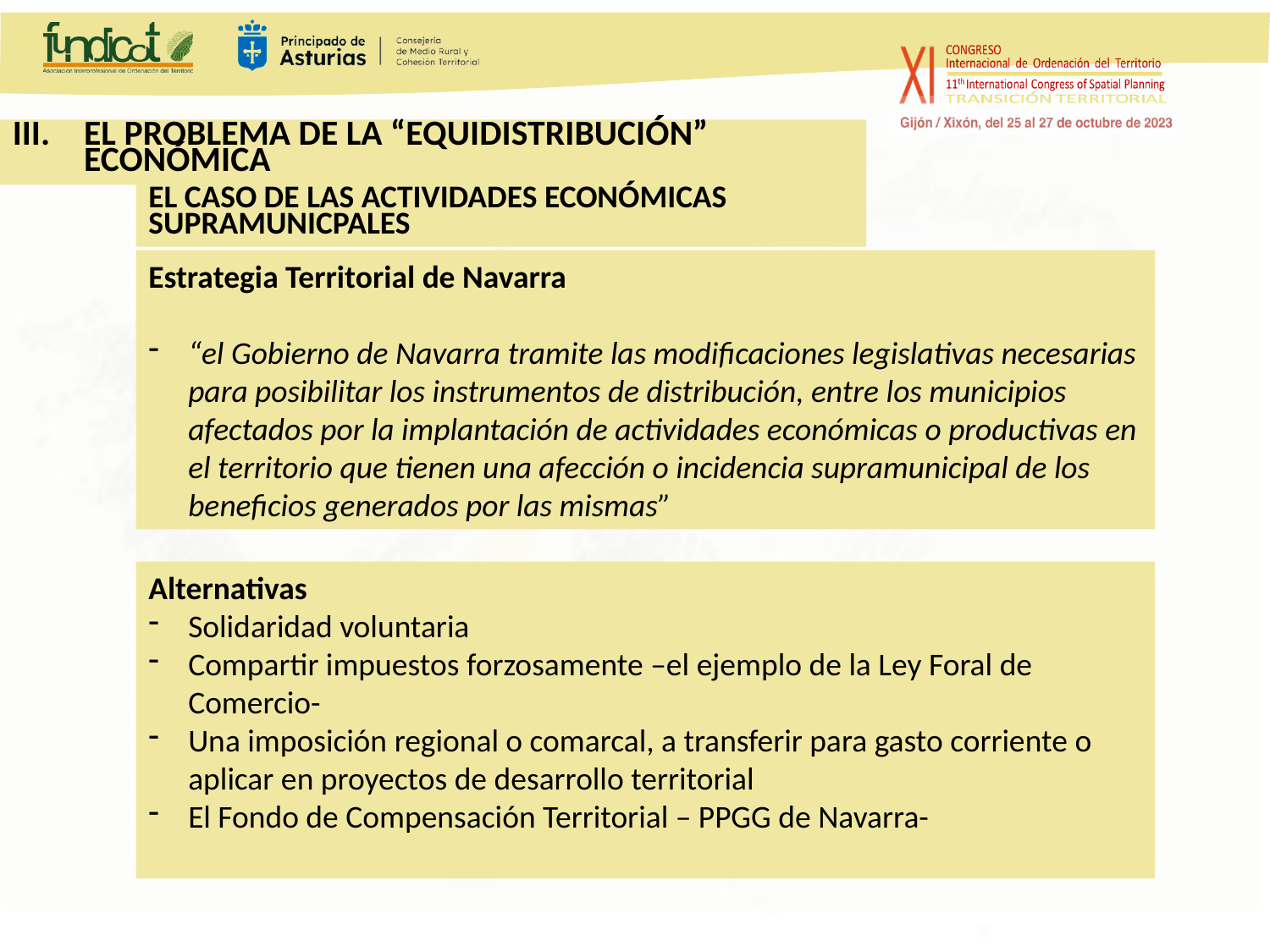

El problema de la “equidistribución” económica
El caso de las actividades económicas supramunicpales
Estrategia Territorial de Navarra

“el Gobierno de Navarra tramite las modificaciones legislativas necesarias para posibilitar los instrumentos de distribución, entre los municipios afectados por la implantación de actividades económicas o productivas en el territorio que tienen una afección o incidencia supramunicipal de los beneficios generados por las mismas”
Alternativas
Solidaridad voluntaria
Compartir impuestos forzosamente –el ejemplo de la Ley Foral de Comercio-
Una imposición regional o comarcal, a transferir para gasto corriente o aplicar en proyectos de desarrollo territorial
El Fondo de Compensación Territorial – PPGG de Navarra-